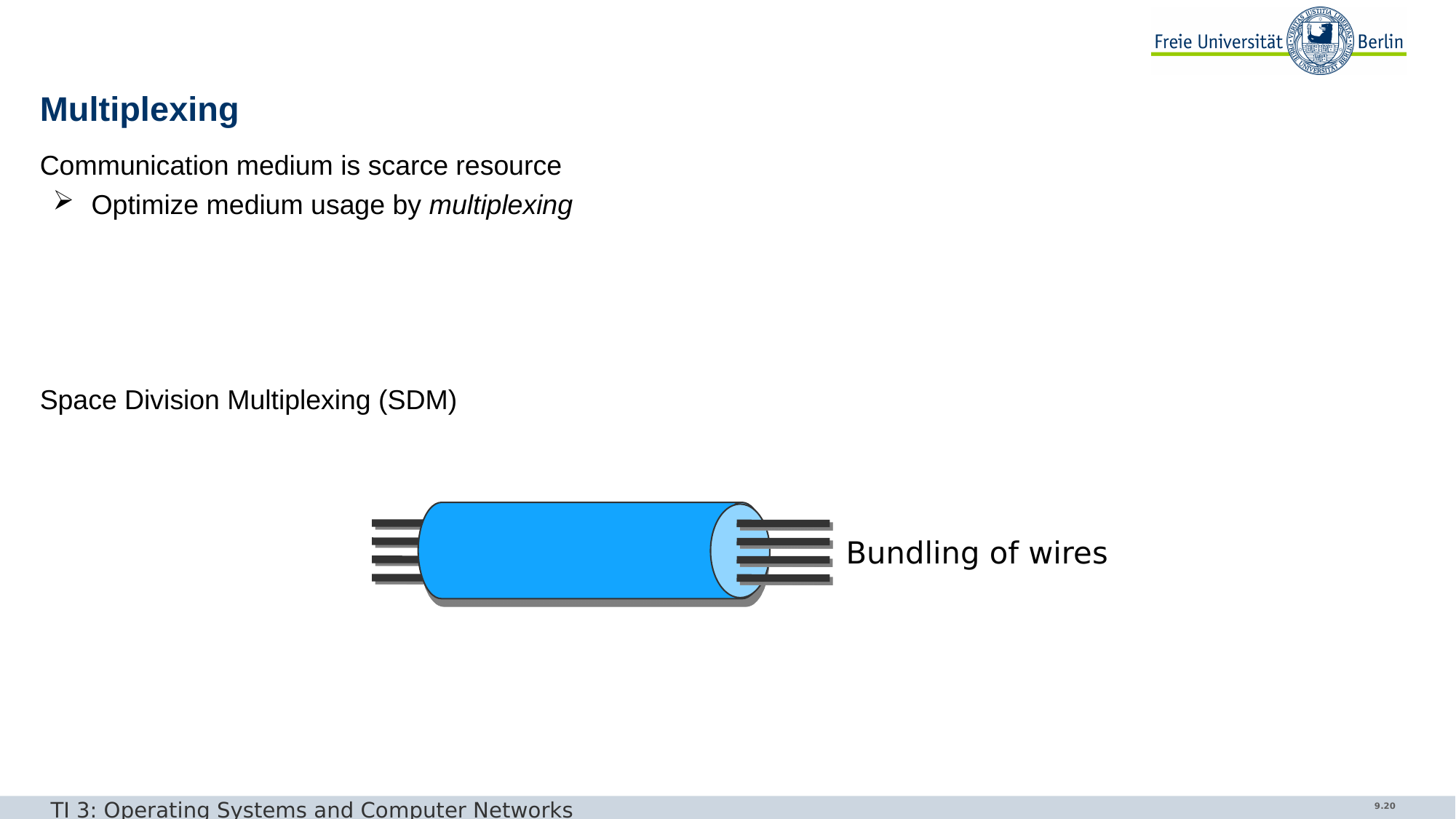

# Multiplexing
Communication medium is scarce resource
Optimize medium usage by multiplexing

Space Division Multiplexing (SDM)

Bundling of wires
TI 3: Operating Systems and Computer Networks